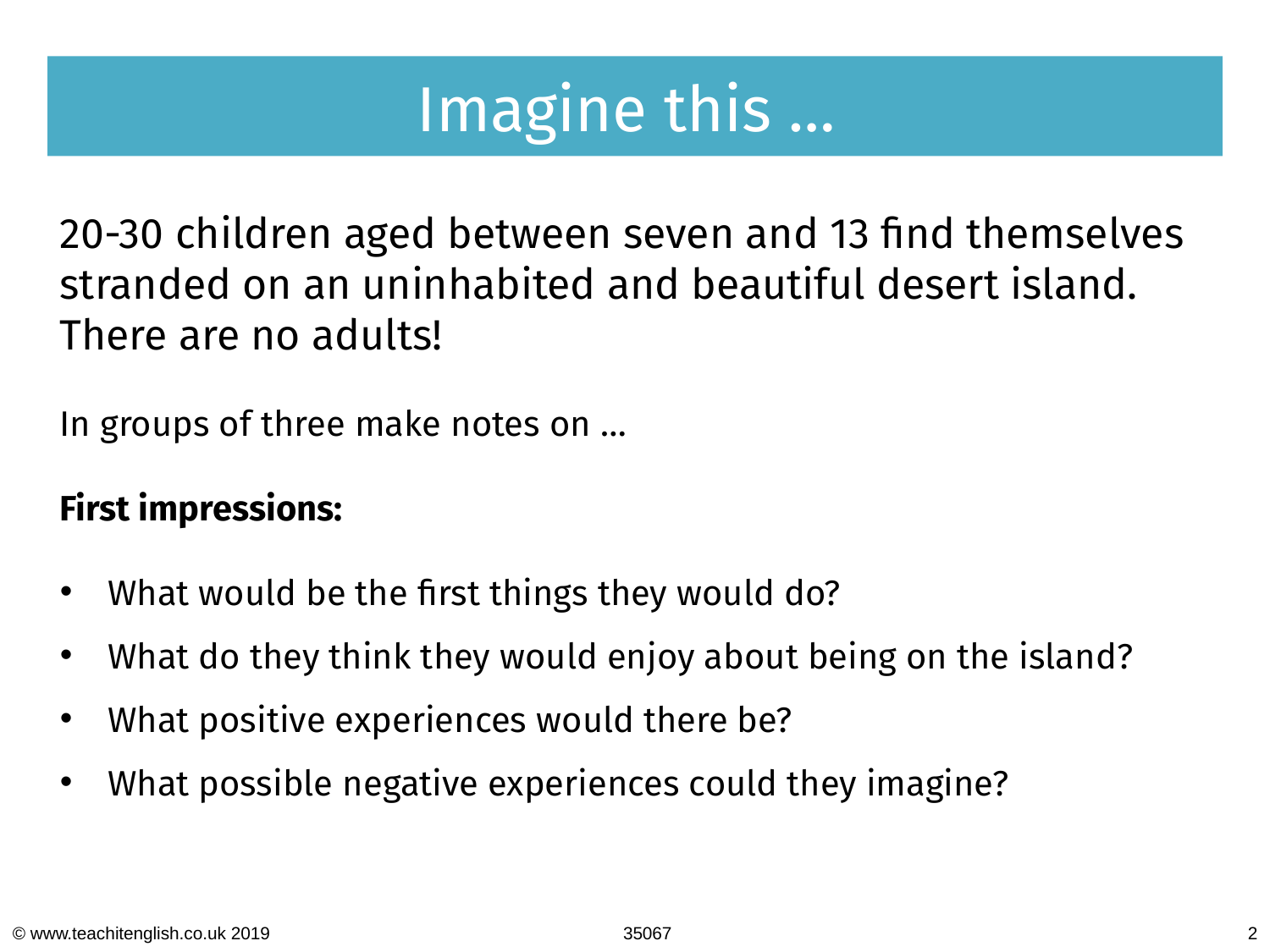

Imagine this …
20-30 children aged between seven and 13 find themselves stranded on an uninhabited and beautiful desert island. There are no adults!

In groups of three make notes on …

First impressions:

What would be the first things they would do?

What do they think they would enjoy about being on the island?

What positive experiences would there be?

What possible negative experiences could they imagine?